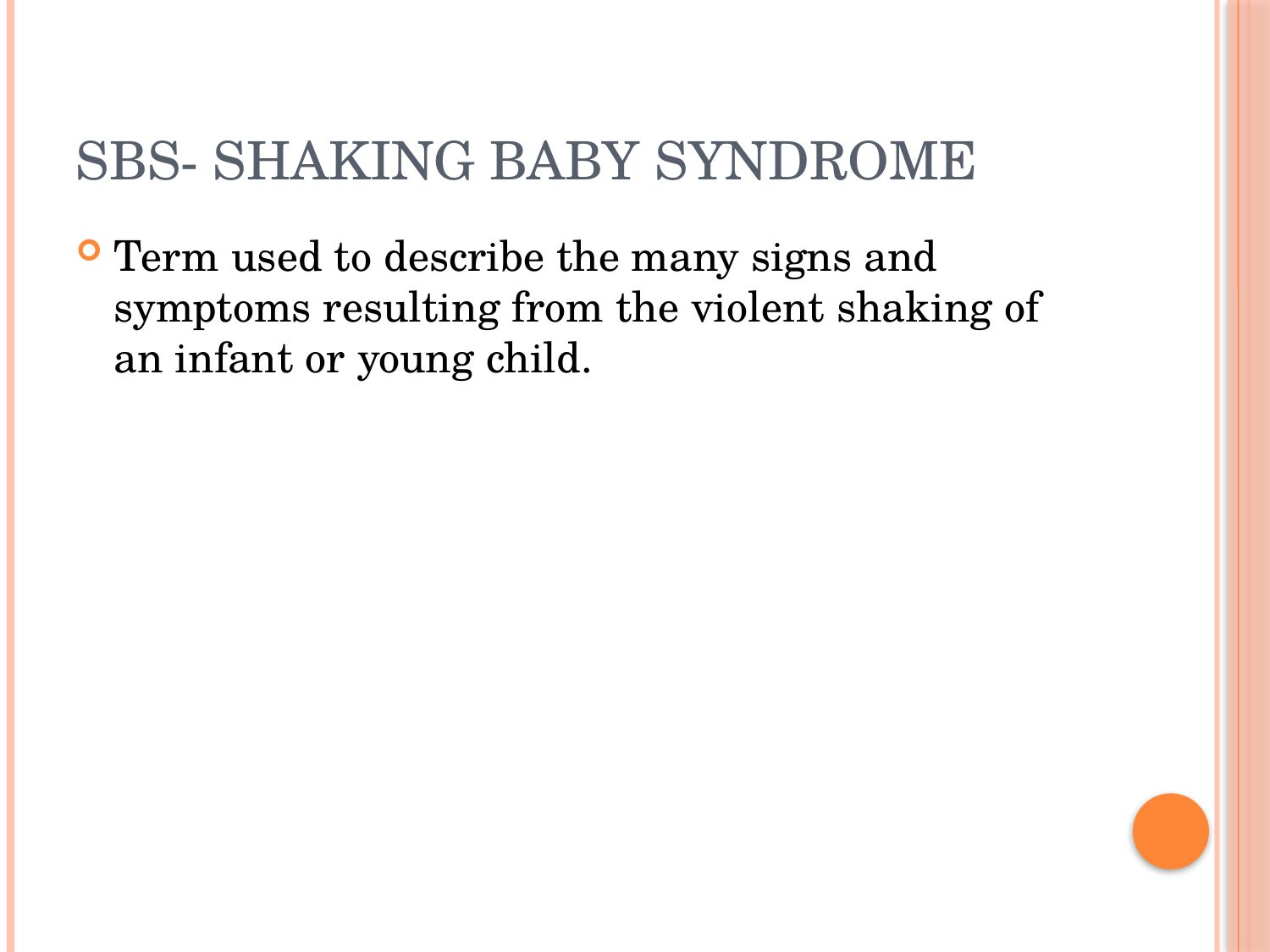

# SBS- Shaking Baby Syndrome
Term used to describe the many signs and symptoms resulting from the violent shaking of an infant or young child.